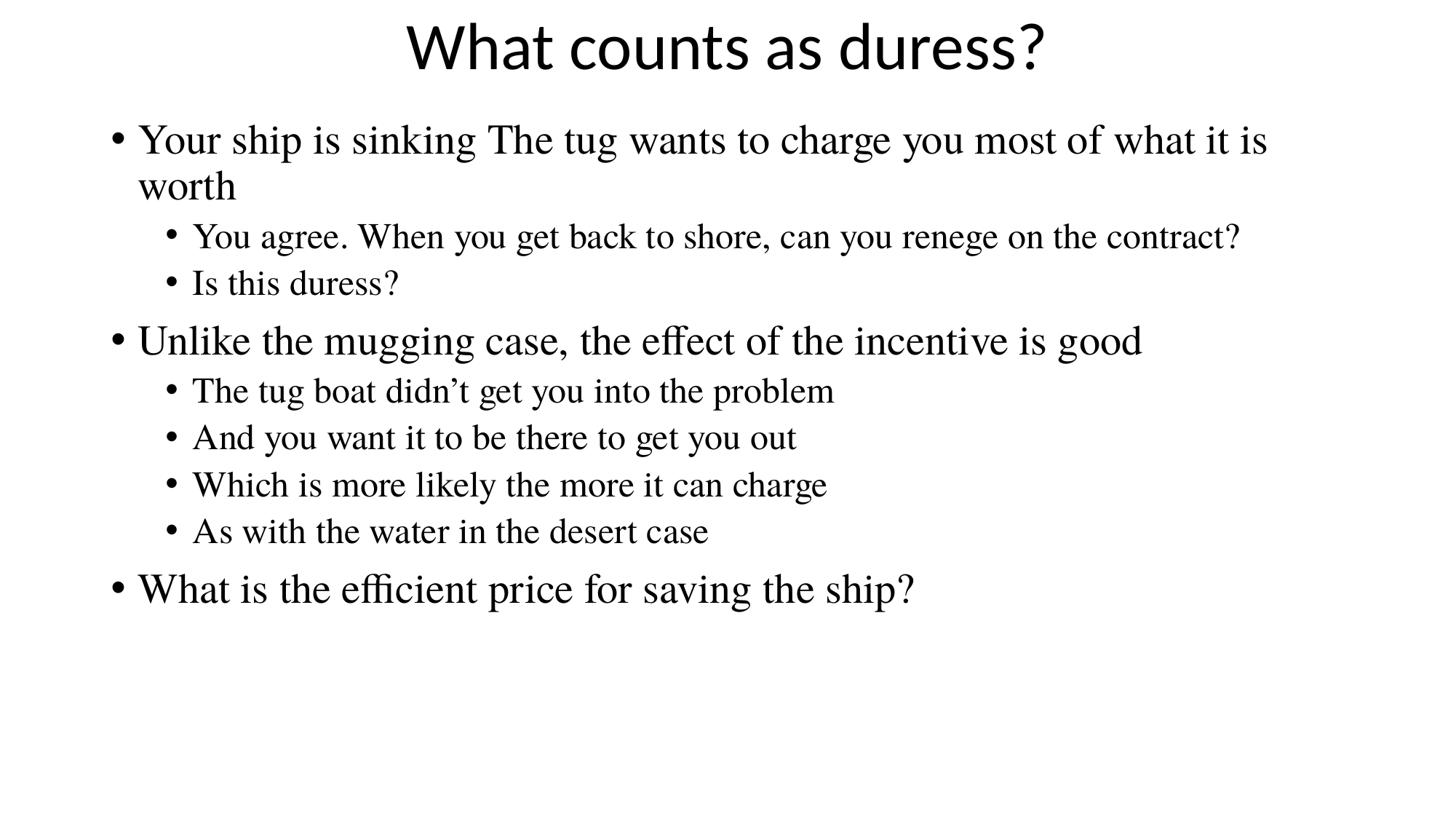

# What counts as duress?
Your ship is sinking The tug wants to charge you most of what it is worth
You agree. When you get back to shore, can you renege on the contract?
Is this duress?
Unlike the mugging case, the effect of the incentive is good
The tug boat didn’t get you into the problem
And you want it to be there to get you out
Which is more likely the more it can charge
As with the water in the desert case
What is the efficient price for saving the ship?